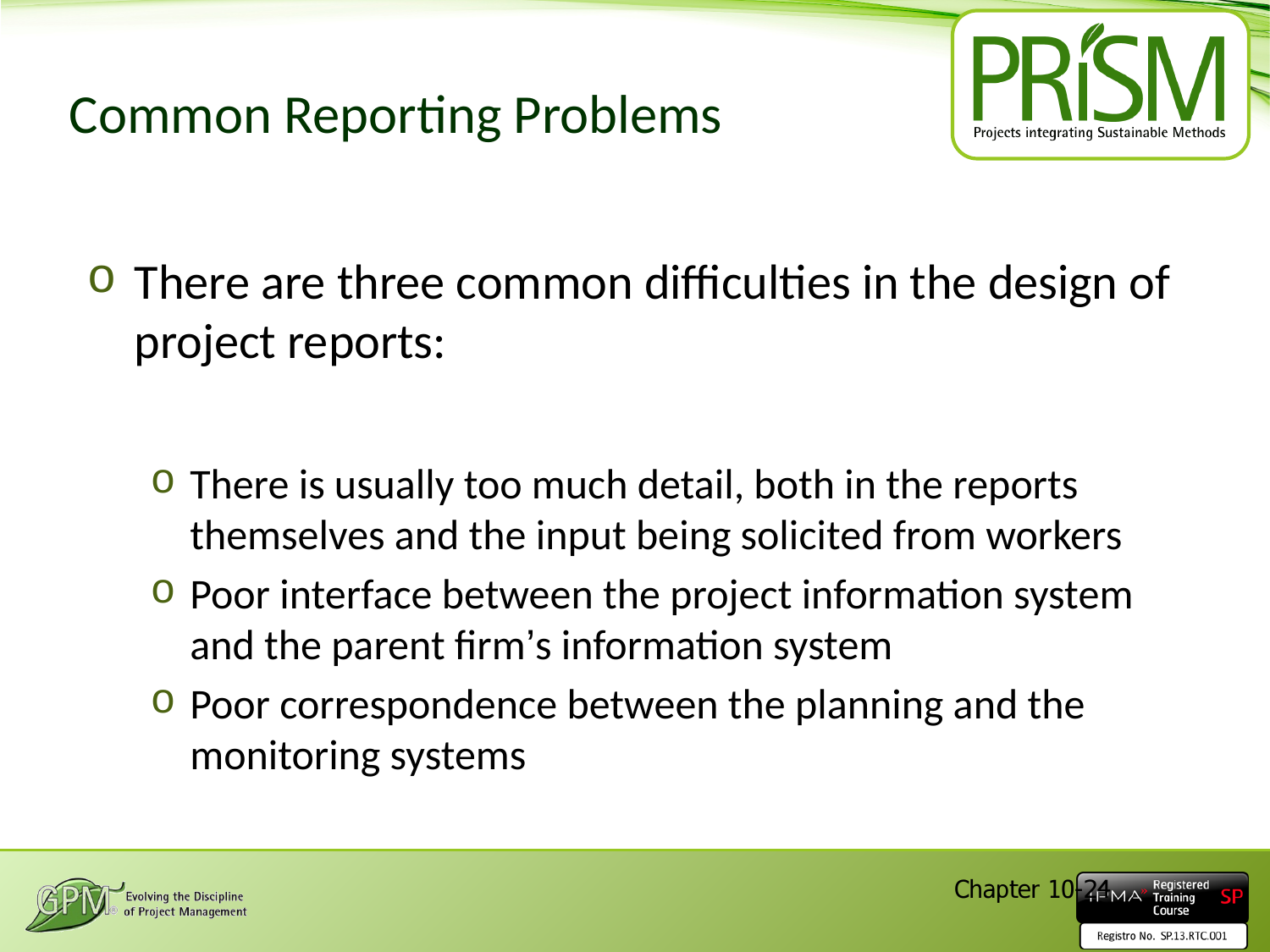

# Common Reporting Problems
There are three common difficulties in the design of project reports:

There is usually too much detail, both in the reports themselves and the input being solicited from workers
Poor interface between the project information system and the parent firm’s information system
Poor correspondence between the planning and the monitoring systems

Chapter 10-24